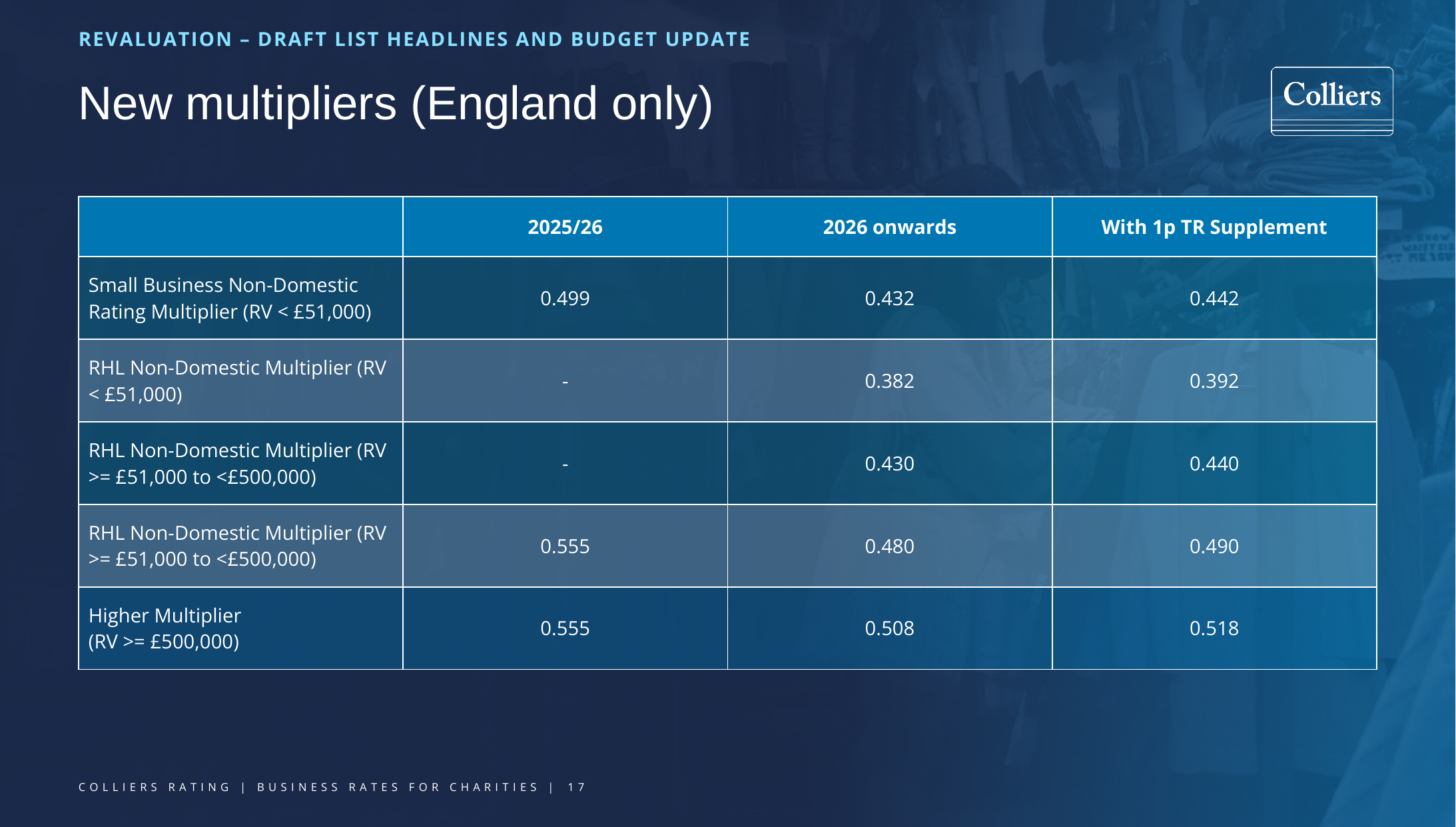

REVALUATION – DRAFT LIST HEADLINES AND BUDGET UPDATE
# New multipliers (England only)
|  | 2025/26 | 2026 onwards | With 1p TR Supplement |
| --- | --- | --- | --- |
| Small Business Non-Domestic Rating Multiplier (RV < £51,000) | 0.499 | 0.432 | 0.442 |
| RHL Non-Domestic Multiplier (RV < £51,000) | - | 0.382 | 0.392 |
| RHL Non-Domestic Multiplier (RV >= £51,000 to <£500,000) | - | 0.430 | 0.440 |
| RHL Non-Domestic Multiplier (RV >= £51,000 to <£500,000) | 0.555 | 0.480 | 0.490 |
| Higher Multiplier (RV >= £500,000) | 0.555 | 0.508 | 0.518 |